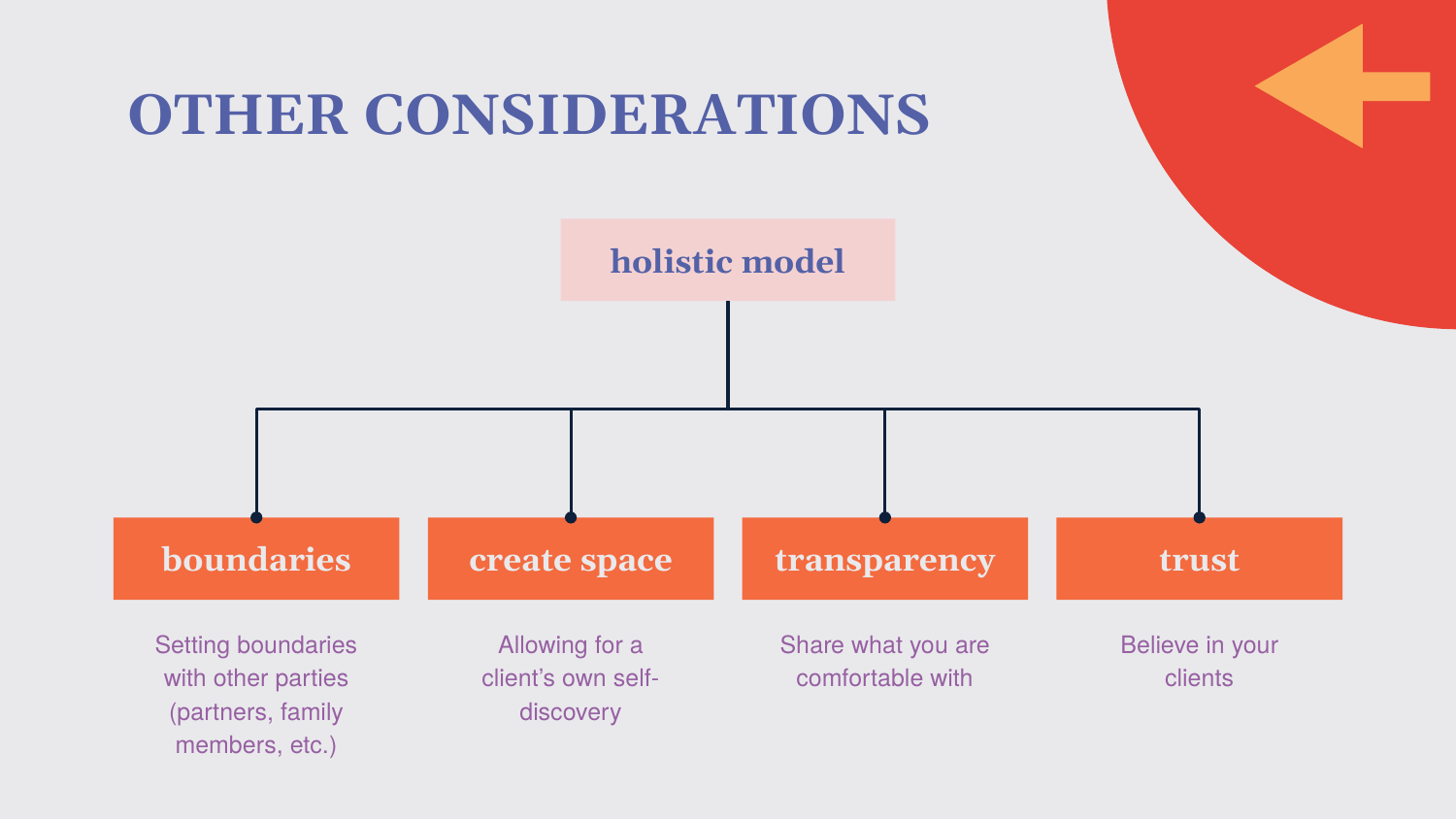

# OTHER CONSIDERATIONS
holistic model
boundaries
create space
transparency
trust
Setting boundaries with other parties (partners, family members, etc.)
Allowing for a client’s own self-discovery
Share what you are comfortable with
Believe in your clients